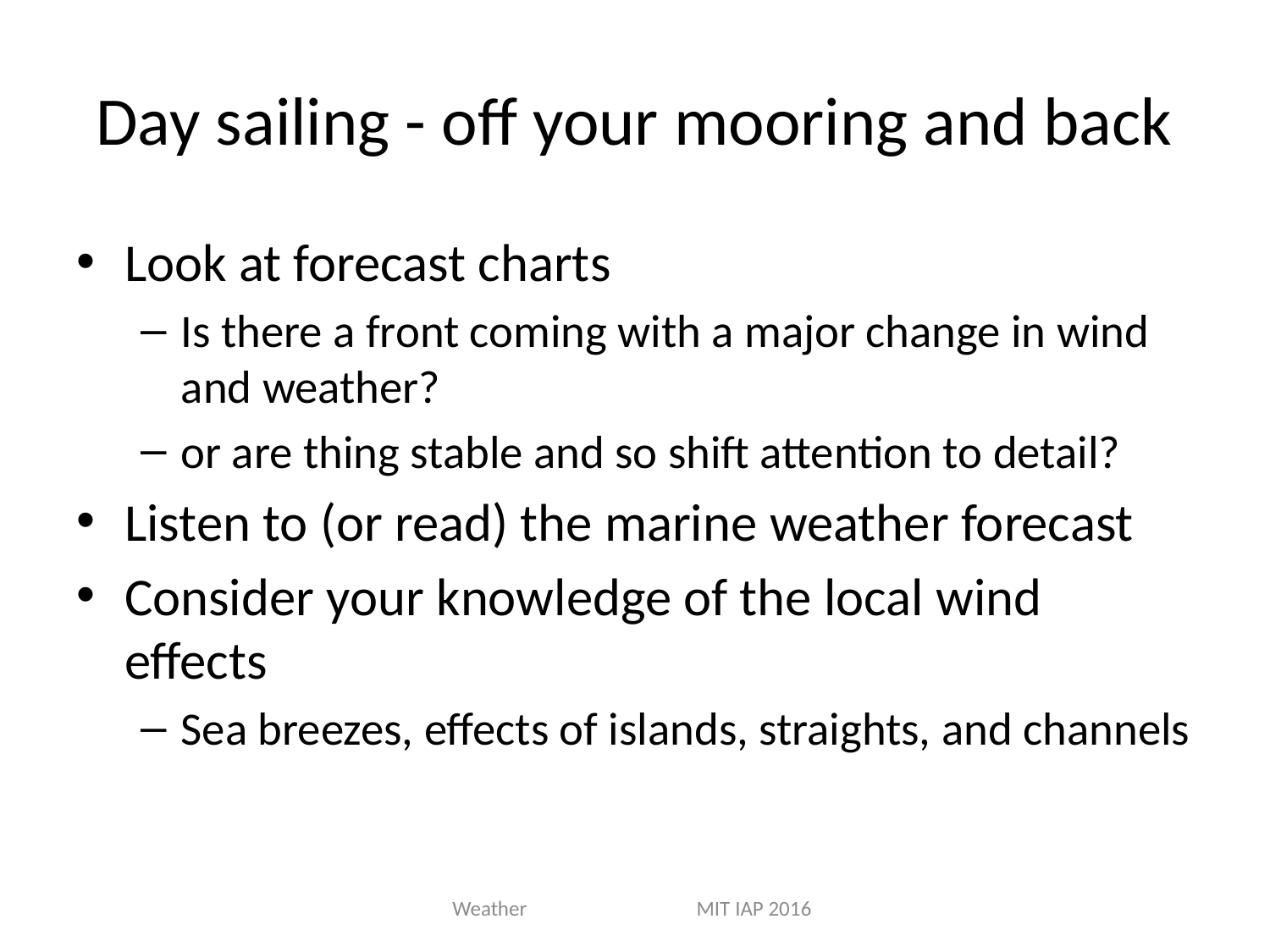

# Day sailing - off your mooring and back
Look at forecast charts
Is there a front coming with a major change in wind and weather?
or are thing stable and so shift attention to detail?
Listen to (or read) the marine weather forecast
Consider your knowledge of the local wind effects
Sea breezes, effects of islands, straights, and channels
Weather                                   MIT IAP 2016